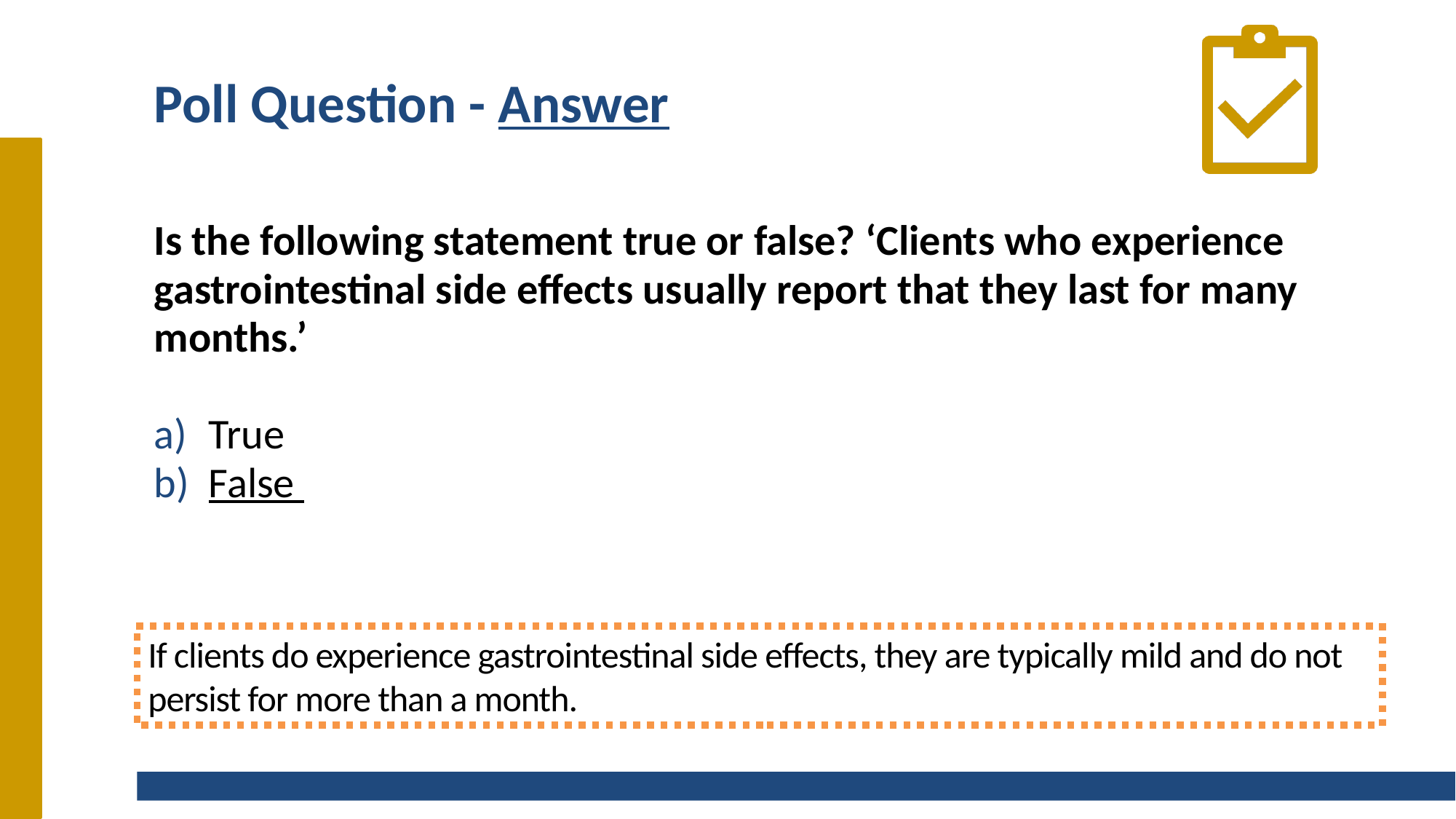

# Poll Question - Answer
Is the following statement true or false? ‘Clients who experience gastrointestinal side effects usually report that they last for many months.’

True
False
If clients do experience gastrointestinal side effects, they are typically mild and do not persist for more than a month.